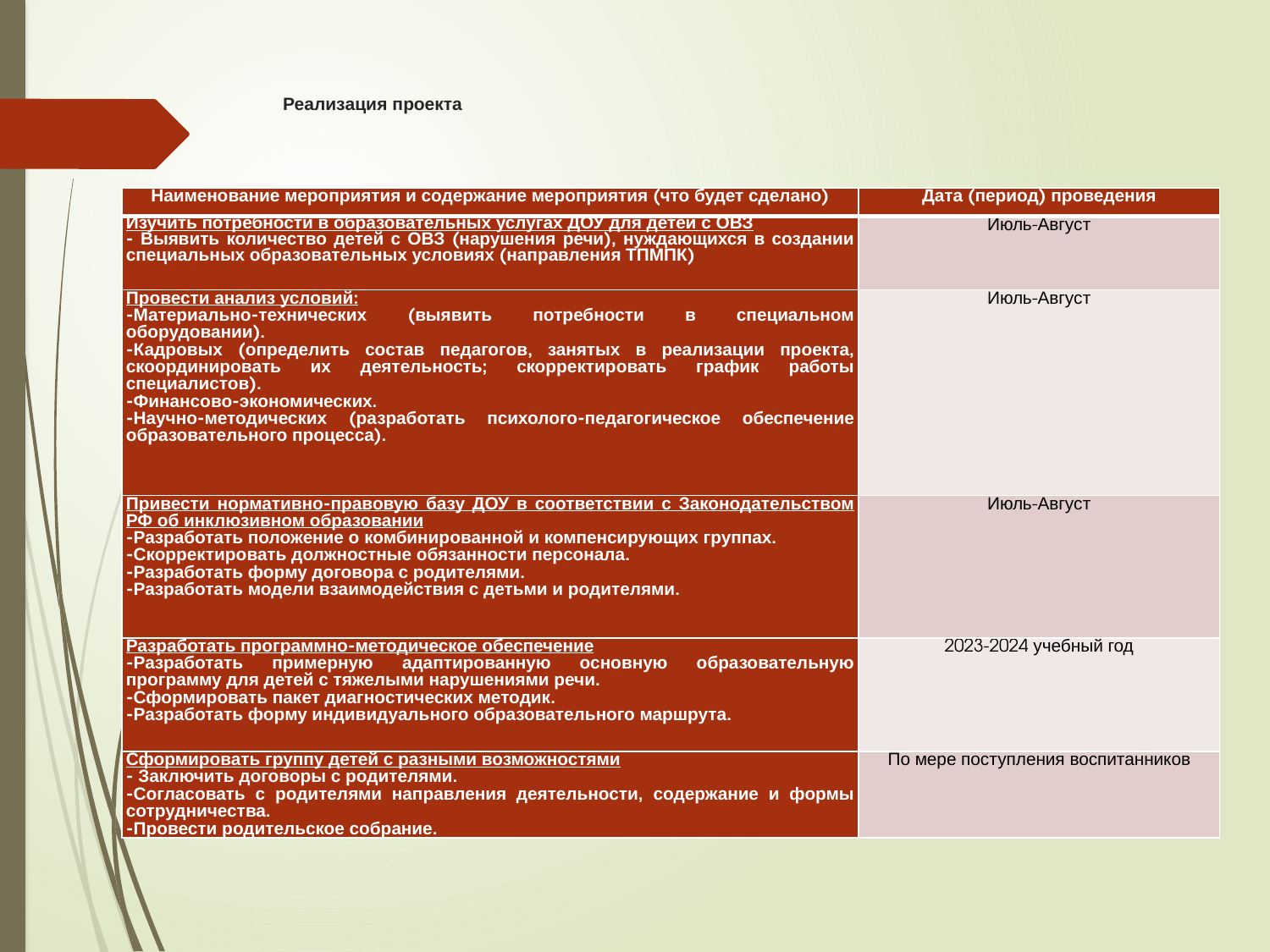

# Реализация проекта
| Наименование мероприятия и содержание мероприятия (что будет сделано) | Дата (период) проведения |
| --- | --- |
| Изучить потребности в образовательных услугах ДОУ для детей с ОВЗ - Выявить количество детей с ОВЗ (нарушения речи), нуждающихся в создании специальных образовательных условиях (направления ТПМПК) | Июль-Август |
| Провести анализ условий: -Материально-технических (выявить потребности в специальном оборудовании). -Кадровых (определить состав педагогов, занятых в реализации проекта, скоординировать их деятельность; скорректировать график работы специалистов). -Финансово-экономических. -Научно-методических (разработать психолого-педагогическое обеспечение образовательного процесса). | Июль-Август |
| Привести нормативно-правовую базу ДОУ в соответствии с Законодательством РФ об инклюзивном образовании -Разработать положение о комбинированной и компенсирующих группах. -Скорректировать должностные обязанности персонала. -Разработать форму договора с родителями. -Разработать модели взаимодействия с детьми и родителями. | Июль-Август |
| Разработать программно-методическое обеспечение -Разработать примерную адаптированную основную образовательную программу для детей с тяжелыми нарушениями речи. -Сформировать пакет диагностических методик. -Разработать форму индивидуального образовательного маршрута. | 2023-2024 учебный год |
| Сформировать группу детей с разными возможностями - Заключить договоры с родителями. -Согласовать с родителями направления деятельности, содержание и формы сотрудничества. -Провести родительское собрание. | По мере поступления воспитанников |